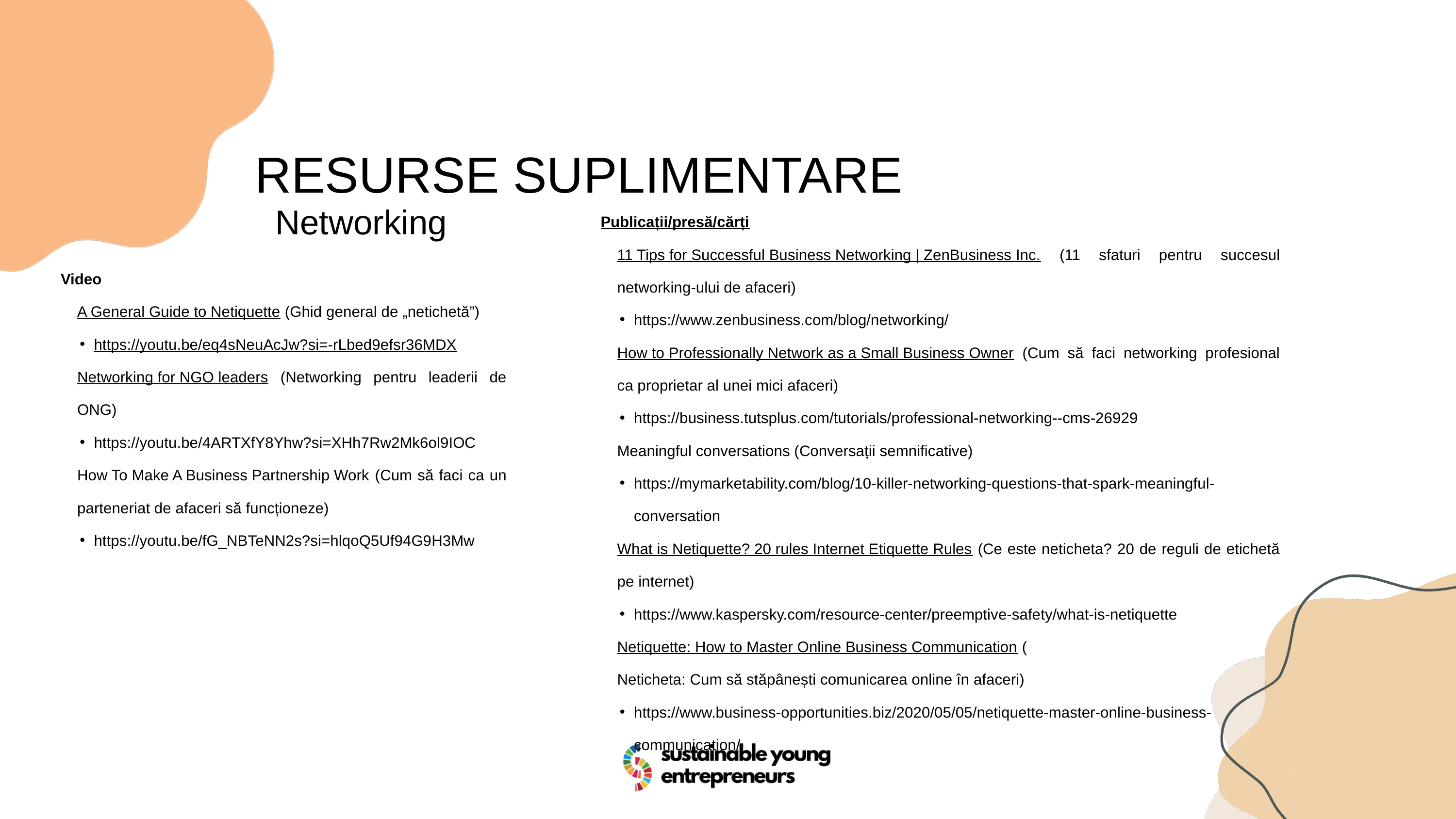

RESURSE SUPLIMENTARE
Networking
Publicații/presă/cărți
11 Tips for Successful Business Networking | ZenBusiness Inc. (11 sfaturi pentru succesul networking-ului de afaceri)
https://www.zenbusiness.com/blog/networking/
How to Professionally Network as a Small Business Owner (Cum să faci networking profesional ca proprietar al unei mici afaceri)
https://business.tutsplus.com/tutorials/professional-networking--cms-26929
Meaningful conversations (Conversații semnificative)
https://mymarketability.com/blog/10-killer-networking-questions-that-spark-meaningful-conversation
What is Netiquette? 20 rules Internet Etiquette Rules (Ce este neticheta? 20 de reguli de etichetă pe internet)
https://www.kaspersky.com/resource-center/preemptive-safety/what-is-netiquette
Netiquette: How to Master Online Business Communication (
Neticheta: Cum să stăpânești comunicarea online în afaceri)
https://www.business-opportunities.biz/2020/05/05/netiquette-master-online-business-communication/
Video
A General Guide to Netiquette (Ghid general de „netichetă”)
https://youtu.be/eq4sNeuAcJw?si=-rLbed9efsr36MDX
Networking for NGO leaders (Networking pentru leaderii de ONG)
https://youtu.be/4ARTXfY8Yhw?si=XHh7Rw2Mk6ol9IOC
How To Make A Business Partnership Work (Cum să faci ca un parteneriat de afaceri să funcționeze)
https://youtu.be/fG_NBTeNN2s?si=hlqoQ5Uf94G9H3Mw